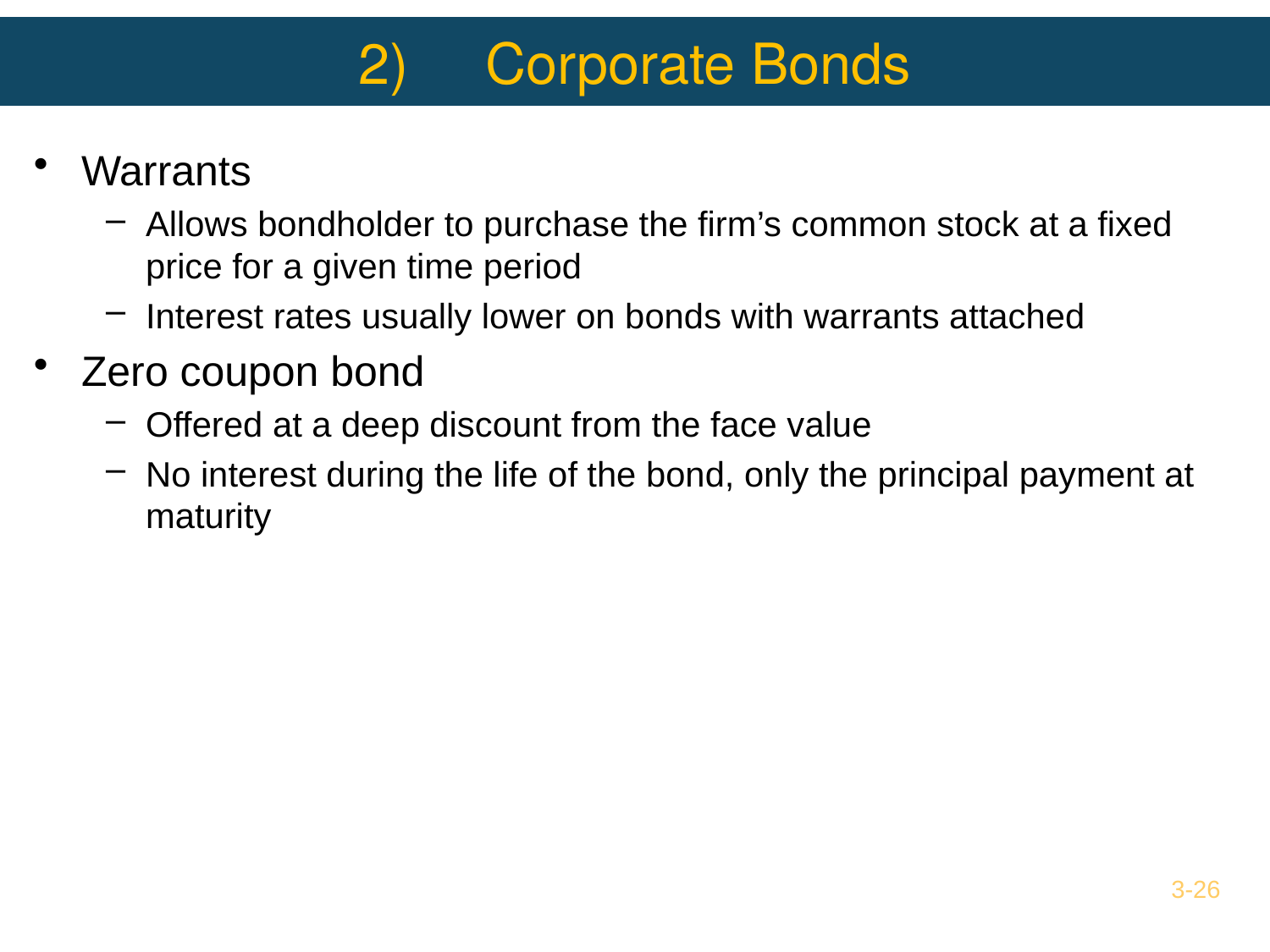

# 2) 	Corporate Bonds
Warrants
Allows bondholder to purchase the firm’s common stock at a fixed price for a given time period
Interest rates usually lower on bonds with warrants attached
Zero coupon bond
Offered at a deep discount from the face value
No interest during the life of the bond, only the principal payment at maturity
3-26